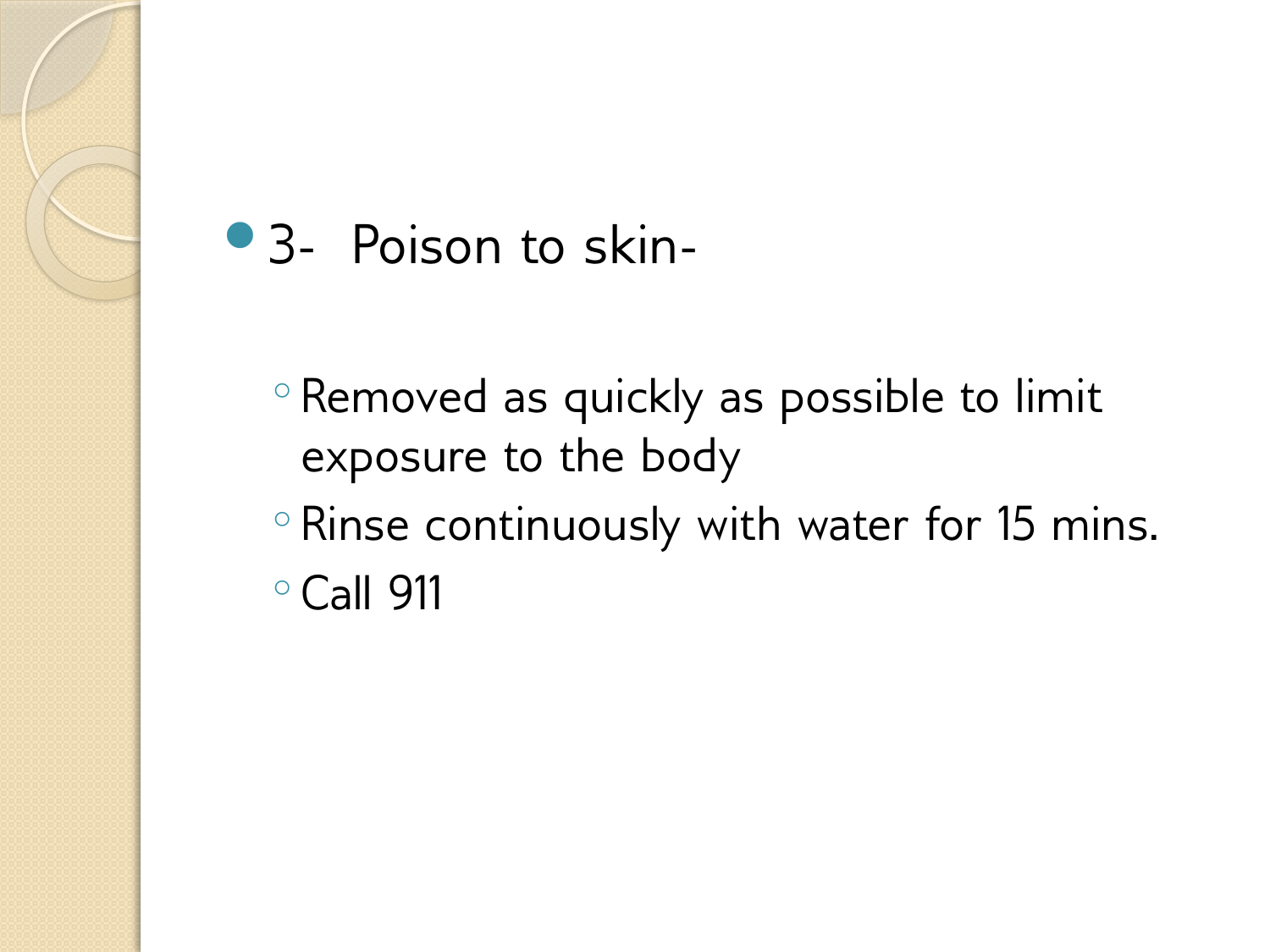

#
3-  Poison to skin-

Removed as quickly as possible to limit exposure to the body
Rinse continuously with water for 15 mins.
Call 911